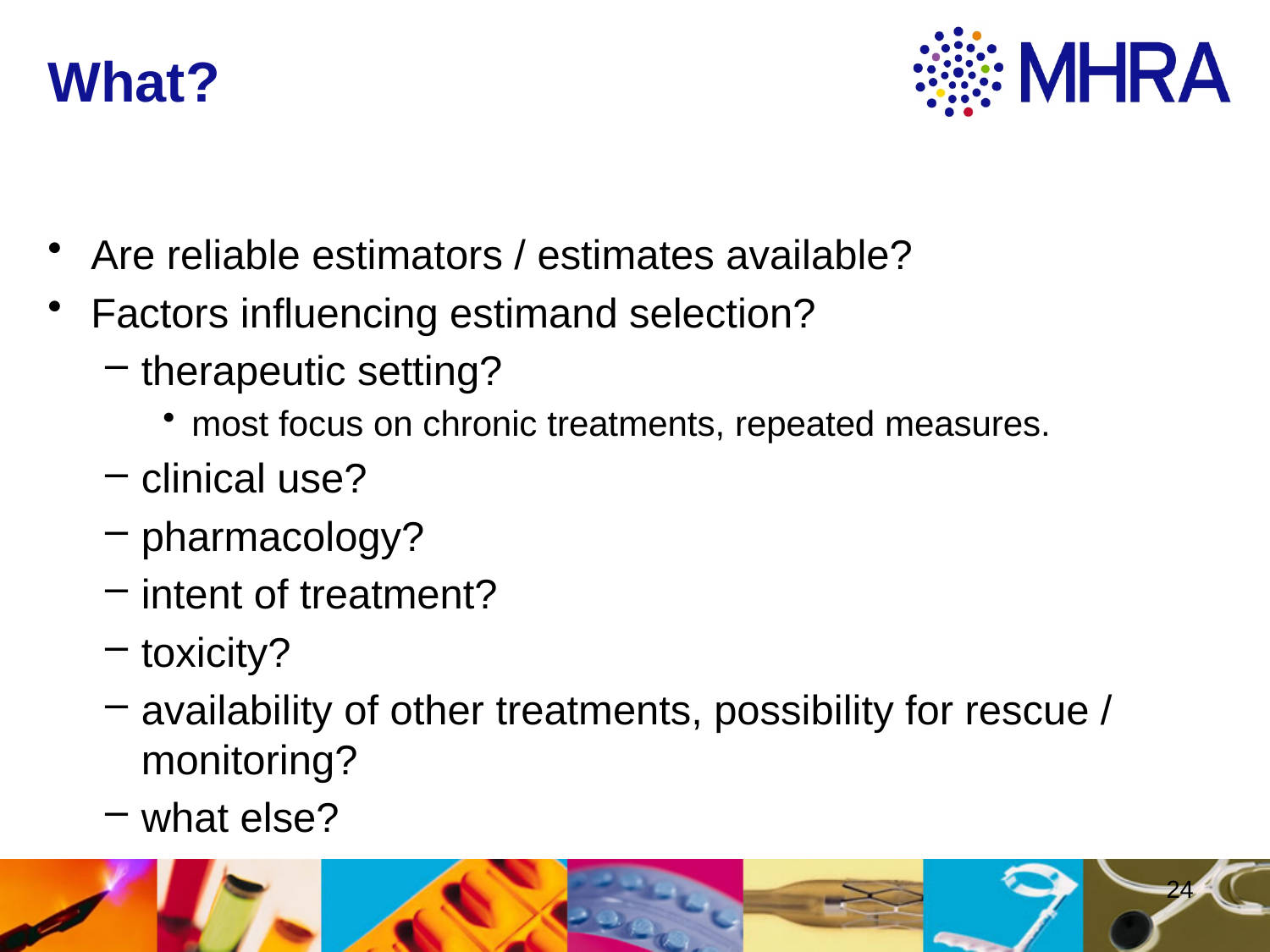

# What?
Are reliable estimators / estimates available?
Factors influencing estimand selection?
therapeutic setting?
most focus on chronic treatments, repeated measures.
clinical use?
pharmacology?
intent of treatment?
toxicity?
availability of other treatments, possibility for rescue / monitoring?
what else?

24